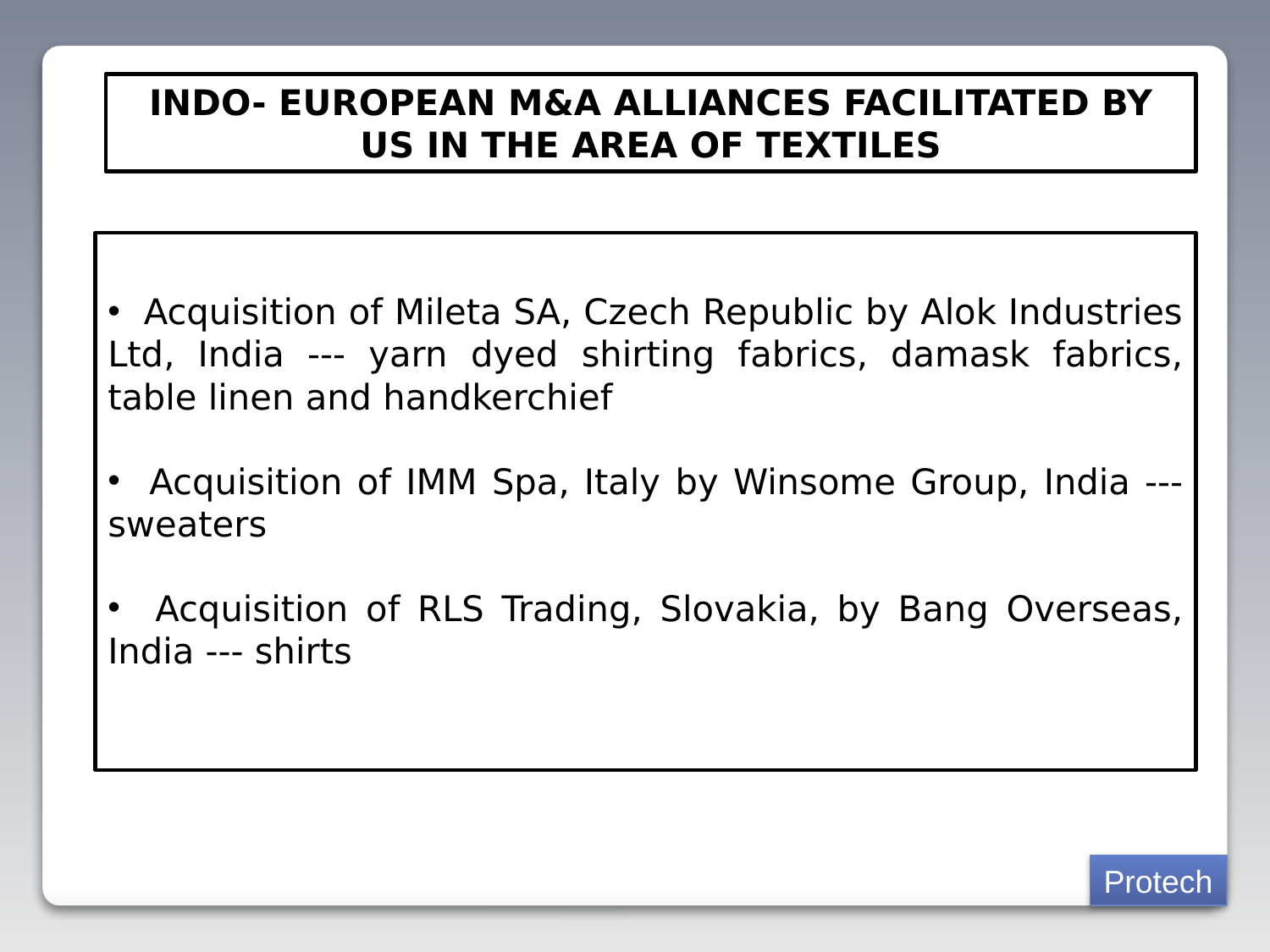

INDO- EUROPEAN M&A ALLIANCES FACILITATED BY US IN THE AREA OF TEXTILES

  Acquisition of Mileta SA, Czech Republic by Alok Industries Ltd, India --- yarn dyed shirting fabrics, damask fabrics, table linen and handkerchief

  Acquisition of IMM Spa, Italy by Winsome Group, India ---sweaters

  Acquisition of RLS Trading, Slovakia, by Bang Overseas, India --- shirts

Protech